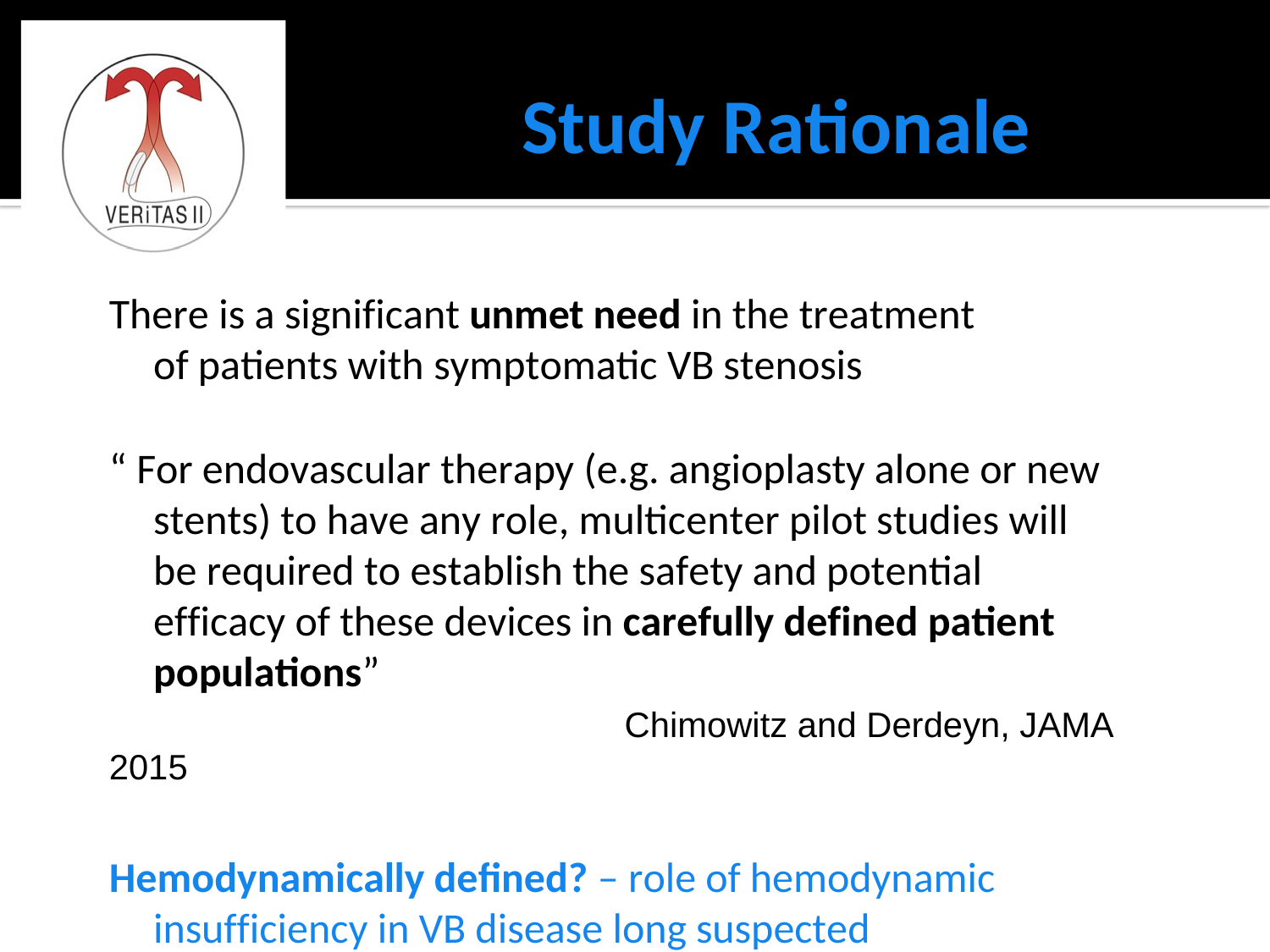

Study Rationale

There is a significant unmet need in the treatment of patients with symptomatic VB stenosis

“ For endovascular therapy (e.g. angioplasty alone or new stents) to have any role, multicenter pilot studies will be required to establish the safety and potential efficacy of these devices in carefully defined patient populations”
Chimowitz and Derdeyn, JAMA 2015

Hemodynamically defined? – role of hemodynamic insufficiency in VB disease long suspected